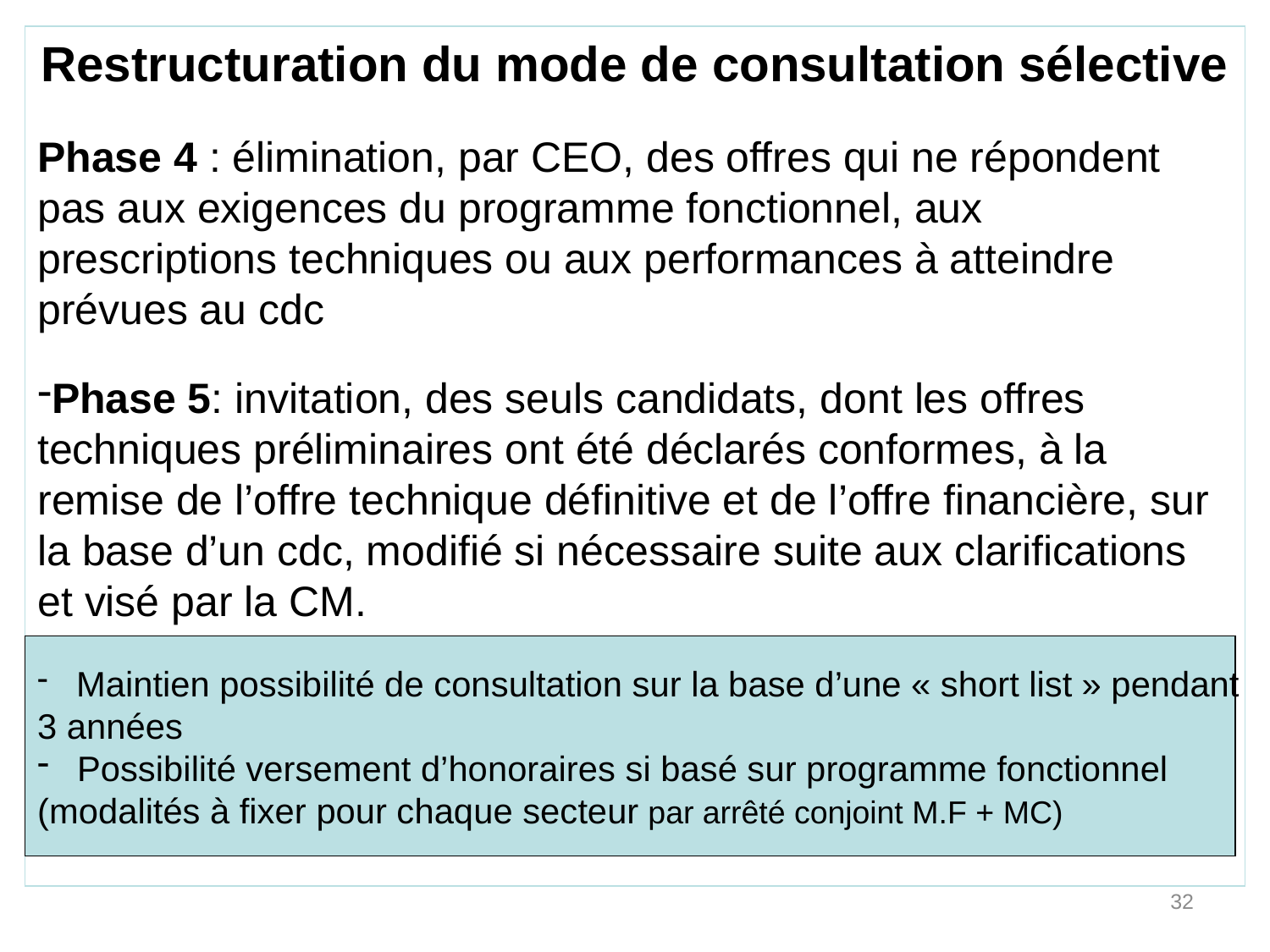

Restructuration du mode de consultation sélective

Phase 4 : élimination, par CEO, des offres qui ne répondent pas aux exigences du programme fonctionnel, aux prescriptions techniques ou aux performances à atteindre prévues au cdc

Phase 5: invitation, des seuls candidats, dont les offres techniques préliminaires ont été déclarés conformes, à la remise de l’offre technique définitive et de l’offre financière, sur la base d’un cdc, modifié si nécessaire suite aux clarifications et visé par la CM.

 Maintien possibilité de consultation sur la base d’une « short list » pendant
3 années
 Possibilité versement d’honoraires si basé sur programme fonctionnel
(modalités à fixer pour chaque secteur par arrêté conjoint M.F + MC)
32